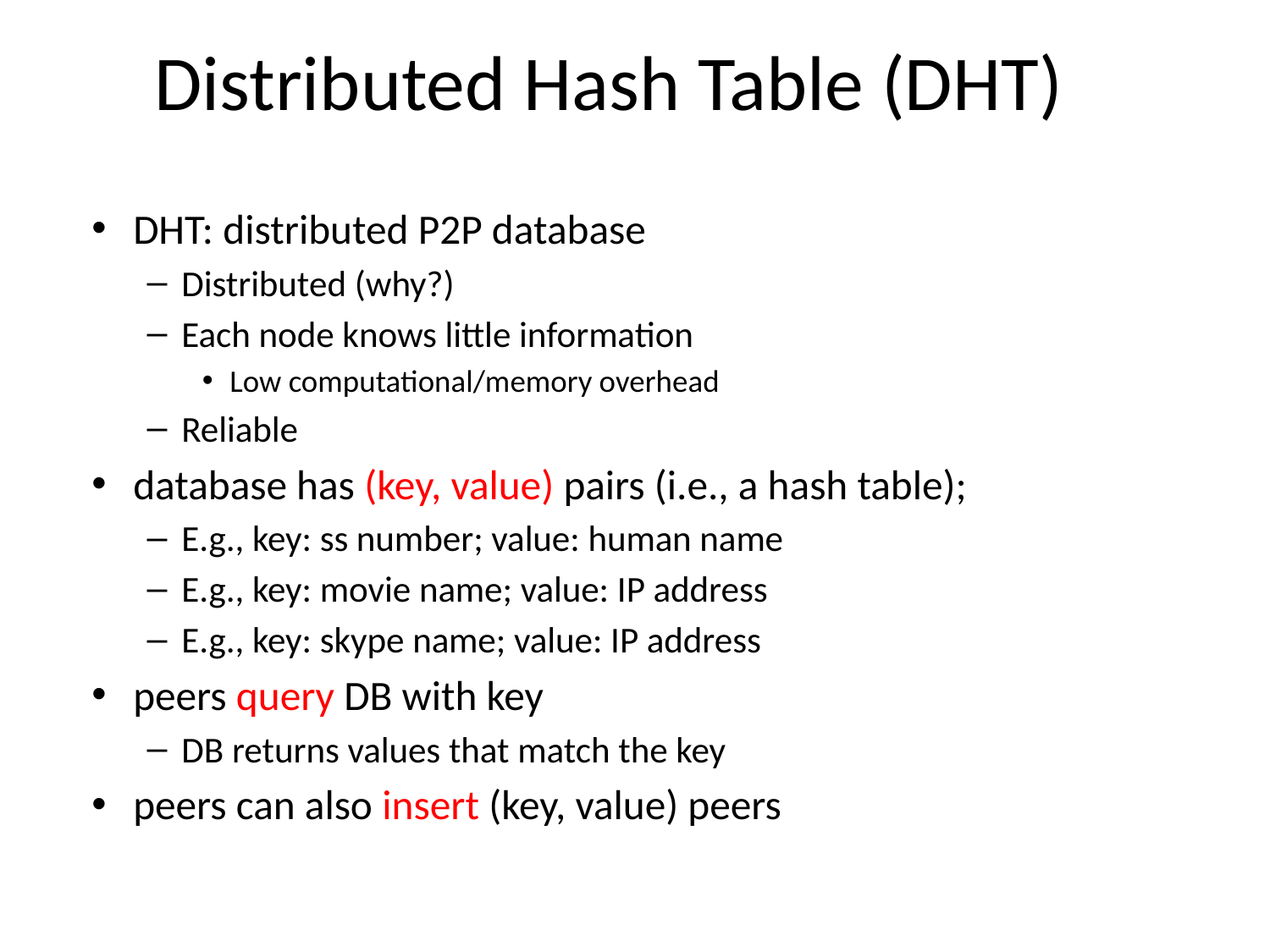

# Distributed Hash Table (DHT)
DHT: distributed P2P database
Distributed (why?)
Each node knows little information
Low computational/memory overhead
Reliable
database has (key, value) pairs (i.e., a hash table);
E.g., key: ss number; value: human name
E.g., key: movie name; value: IP address
E.g., key: skype name; value: IP address
peers query DB with key
DB returns values that match the key
peers can also insert (key, value) peers